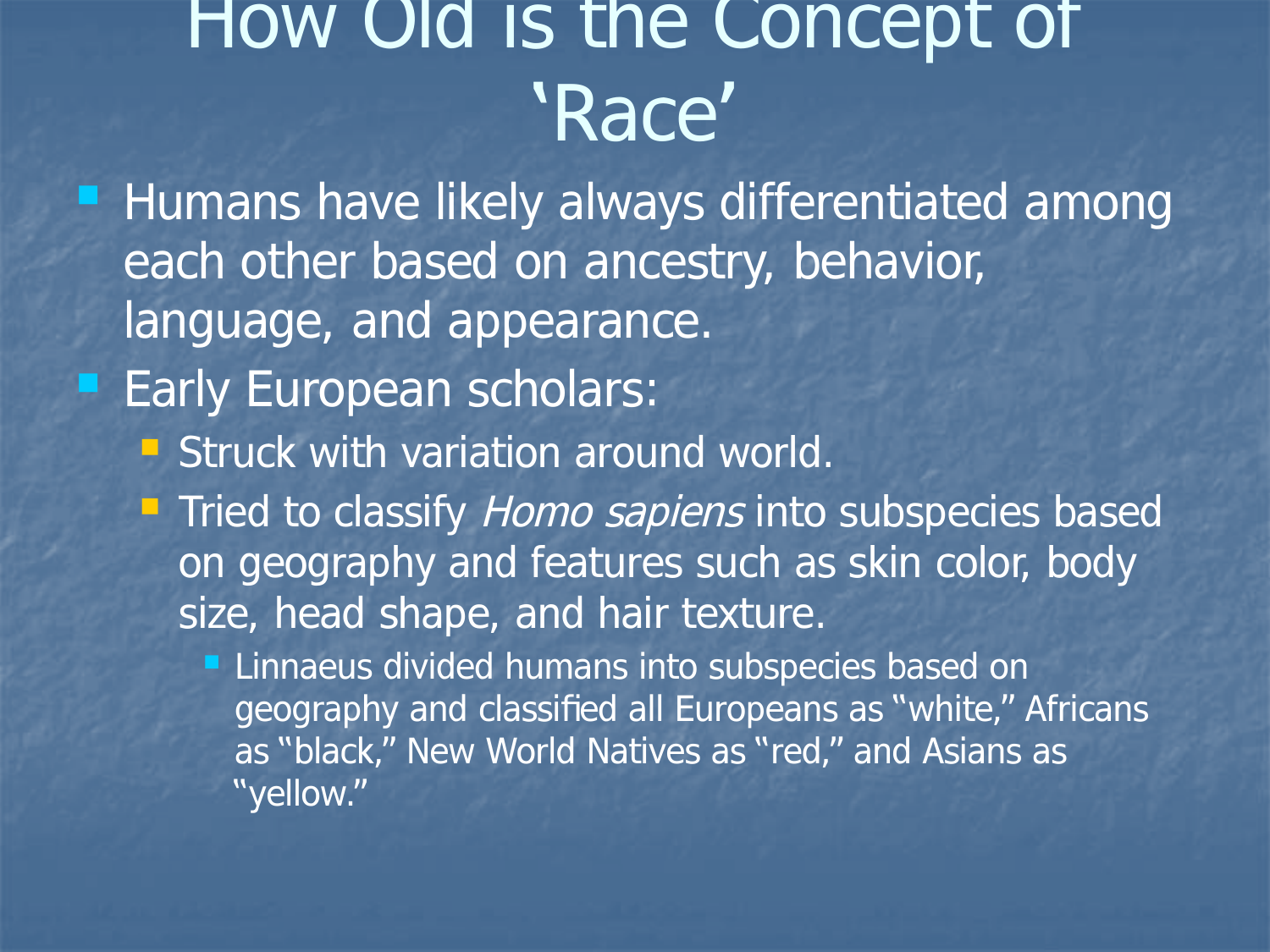

# How Old is the Concept of ‘Race’
Humans have likely always differentiated among each other based on ancestry, behavior, language, and appearance.
Early European scholars:
Struck with variation around world.
Tried to classify Homo sapiens into subspecies based on geography and features such as skin color, body size, head shape, and hair texture.
Linnaeus divided humans into subspecies based on geography and classified all Europeans as “white,” Africans as “black,” New World Natives as “red,” and Asians as “yellow.”